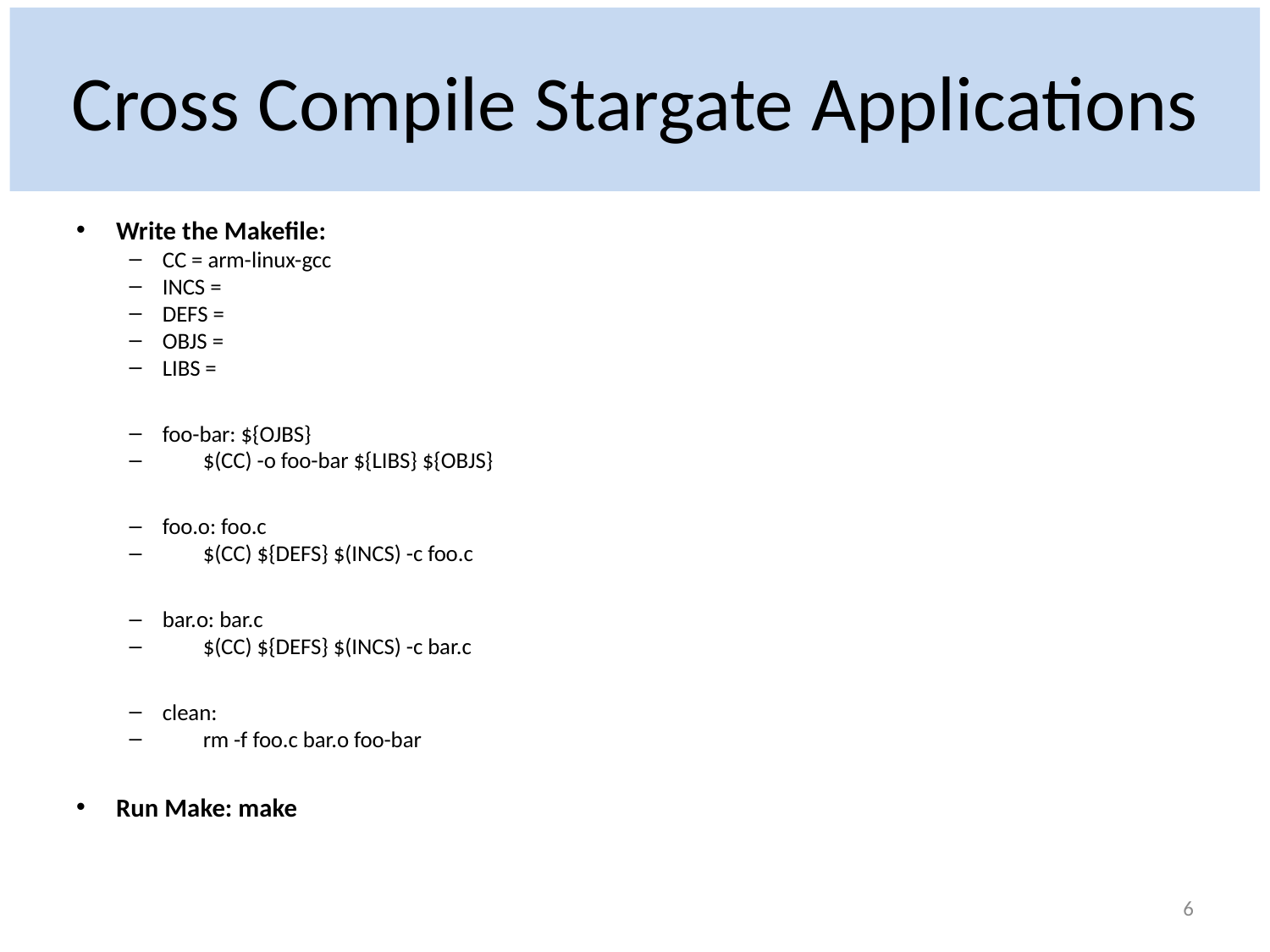

# Cross Compile Stargate Applications
Write the Makefile:
CC = arm-linux-gcc
INCS =
DEFS =
OBJS =
LIBS =

foo-bar: ${OJBS}
        $(CC) -o foo-bar ${LIBS} ${OBJS}

foo.o: foo.c
        $(CC) ${DEFS} $(INCS) -c foo.c

bar.o: bar.c
        $(CC) ${DEFS} $(INCS) -c bar.c

clean:
        rm -f foo.c bar.o foo-bar

Run Make: make

6